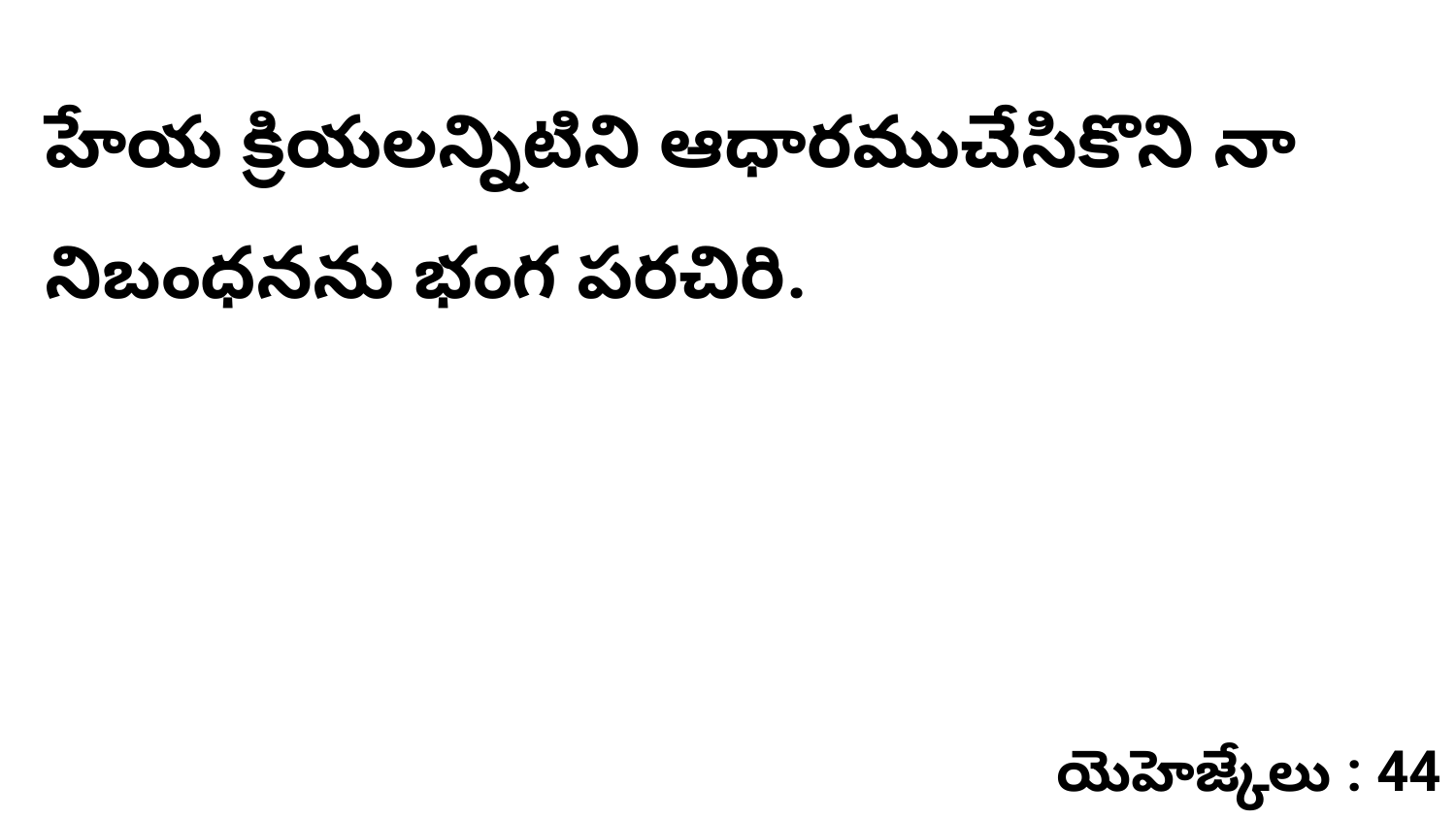

హేయ క్రియలన్నిటిని ఆధారముచేసికొని నా నిబంధనను భంగ పరచిరి.
యెహెజ్కేలు : 44